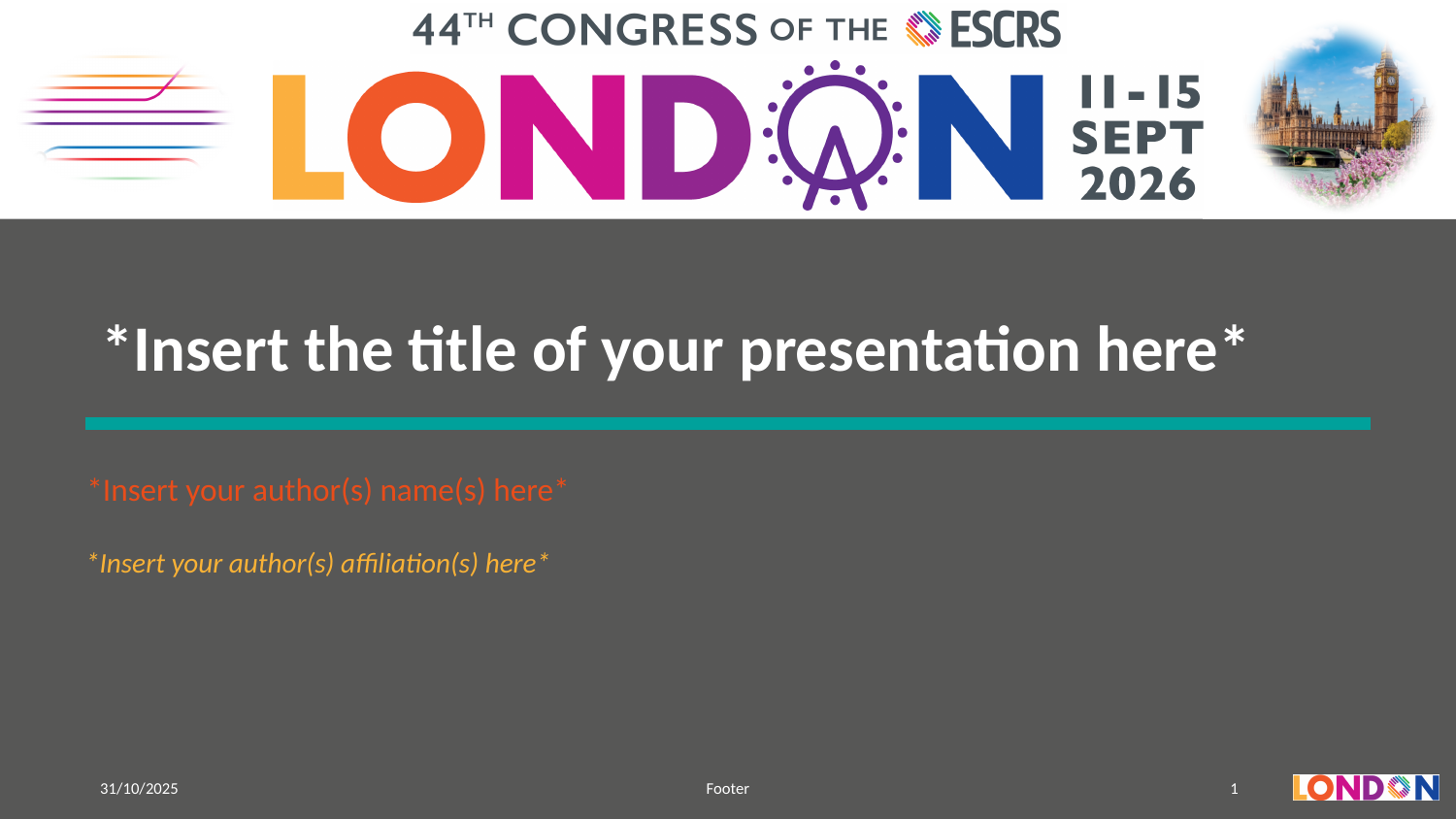

# *Insert the title of your presentation here*
*Insert your author(s) name(s) here*
*Insert your author(s) affiliation(s) here*
1
31/10/2025
Footer